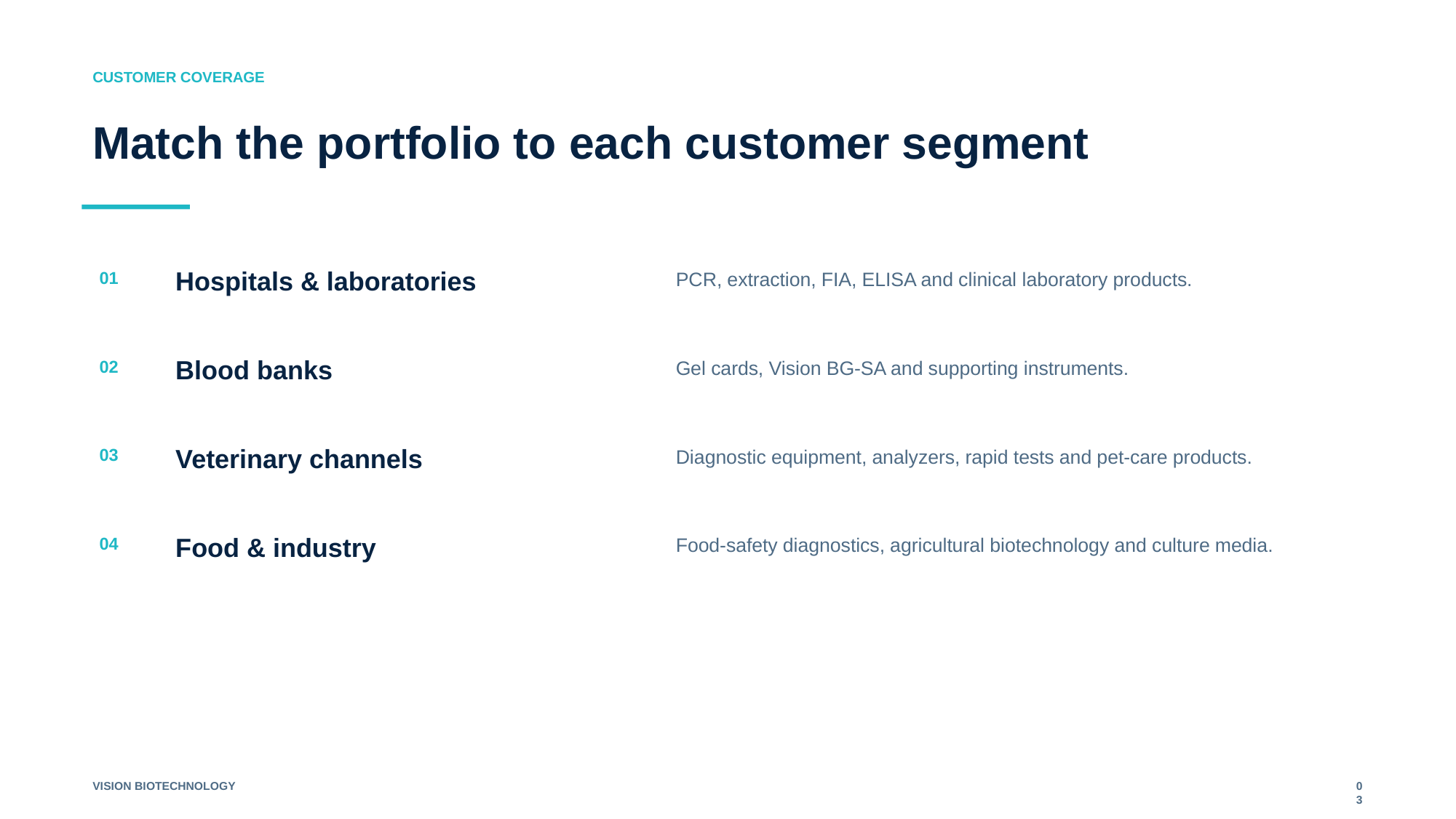

CUSTOMER COVERAGE
Match the portfolio to each customer segment

Hospitals & laboratories
01
PCR, extraction, FIA, ELISA and clinical laboratory products.
Blood banks
02
Gel cards, Vision BG-SA and supporting instruments.
Veterinary channels
03
Diagnostic equipment, analyzers, rapid tests and pet-care products.
Food & industry
04
Food-safety diagnostics, agricultural biotechnology and culture media.
VISION BIOTECHNOLOGY
03